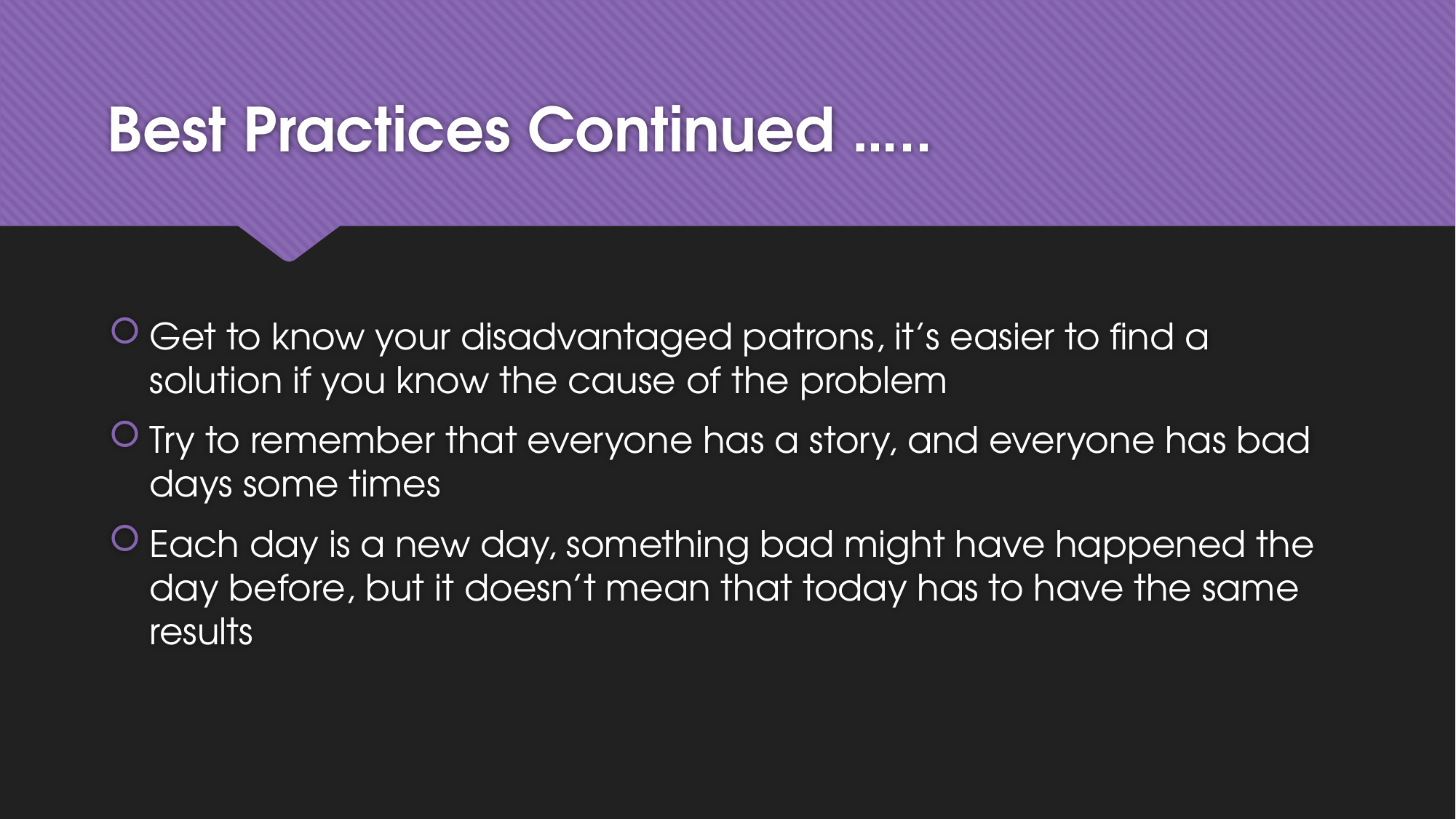

# Best Practices Continued …..
Get to know your disadvantaged patrons, it’s easier to find a solution if you know the cause of the problem
Try to remember that everyone has a story, and everyone has bad days some times
Each day is a new day, something bad might have happened the day before, but it doesn’t mean that today has to have the same results